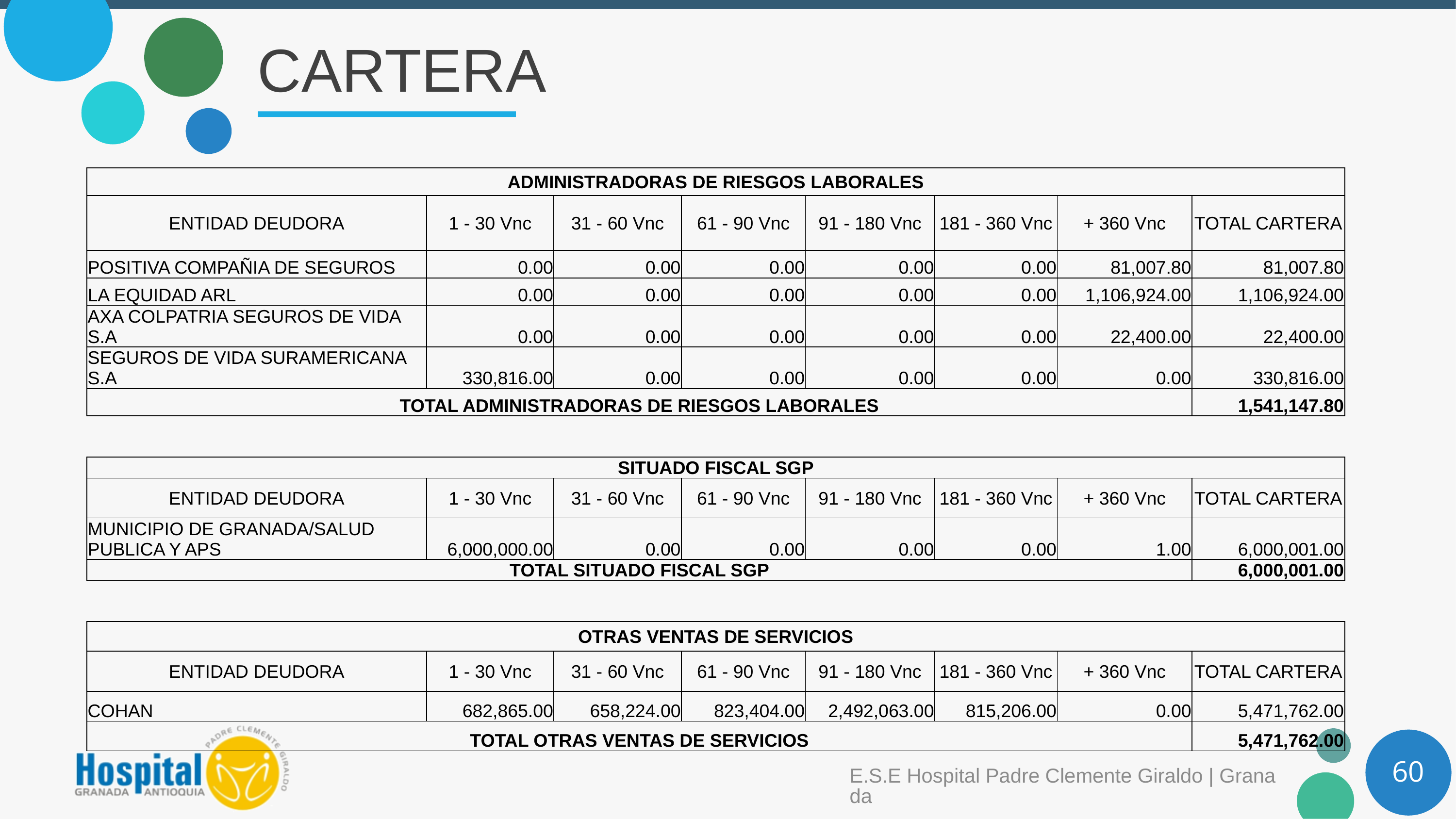

# CARTERA
| ADMINISTRADORAS DE RIESGOS LABORALES |  |  |  |  |  |  |  |
| --- | --- | --- | --- | --- | --- | --- | --- |
| ENTIDAD DEUDORA | 1 - 30 Vnc | 31 - 60 Vnc | 61 - 90 Vnc | 91 - 180 Vnc | 181 - 360 Vnc | + 360 Vnc | TOTAL CARTERA |
| POSITIVA COMPAÑIA DE SEGUROS | 0.00 | 0.00 | 0.00 | 0.00 | 0.00 | 81,007.80 | 81,007.80 |
| LA EQUIDAD ARL | 0.00 | 0.00 | 0.00 | 0.00 | 0.00 | 1,106,924.00 | 1,106,924.00 |
| AXA COLPATRIA SEGUROS DE VIDA S.A | 0.00 | 0.00 | 0.00 | 0.00 | 0.00 | 22,400.00 | 22,400.00 |
| SEGUROS DE VIDA SURAMERICANA S.A | 330,816.00 | 0.00 | 0.00 | 0.00 | 0.00 | 0.00 | 330,816.00 |
| TOTAL ADMINISTRADORAS DE RIESGOS LABORALES |  |  |  |  |  |  | 1,541,147.80 |
| SITUADO FISCAL SGP |  |  |  |  |  |  |  |
| --- | --- | --- | --- | --- | --- | --- | --- |
| ENTIDAD DEUDORA | 1 - 30 Vnc | 31 - 60 Vnc | 61 - 90 Vnc | 91 - 180 Vnc | 181 - 360 Vnc | + 360 Vnc | TOTAL CARTERA |
| MUNICIPIO DE GRANADA/SALUD PUBLICA Y APS | 6,000,000.00 | 0.00 | 0.00 | 0.00 | 0.00 | 1.00 | 6,000,001.00 |
| TOTAL SITUADO FISCAL SGP |  |  |  |  |  |  | 6,000,001.00 |
| OTRAS VENTAS DE SERVICIOS |  |  |  |  |  |  |  |
| --- | --- | --- | --- | --- | --- | --- | --- |
| ENTIDAD DEUDORA | 1 - 30 Vnc | 31 - 60 Vnc | 61 - 90 Vnc | 91 - 180 Vnc | 181 - 360 Vnc | + 360 Vnc | TOTAL CARTERA |
| COHAN | 682,865.00 | 658,224.00 | 823,404.00 | 2,492,063.00 | 815,206.00 | 0.00 | 5,471,762.00 |
| TOTAL OTRAS VENTAS DE SERVICIOS |  |  |  |  |  |  | 5,471,762.00 |
60
E.S.E Hospital Padre Clemente Giraldo | Granada